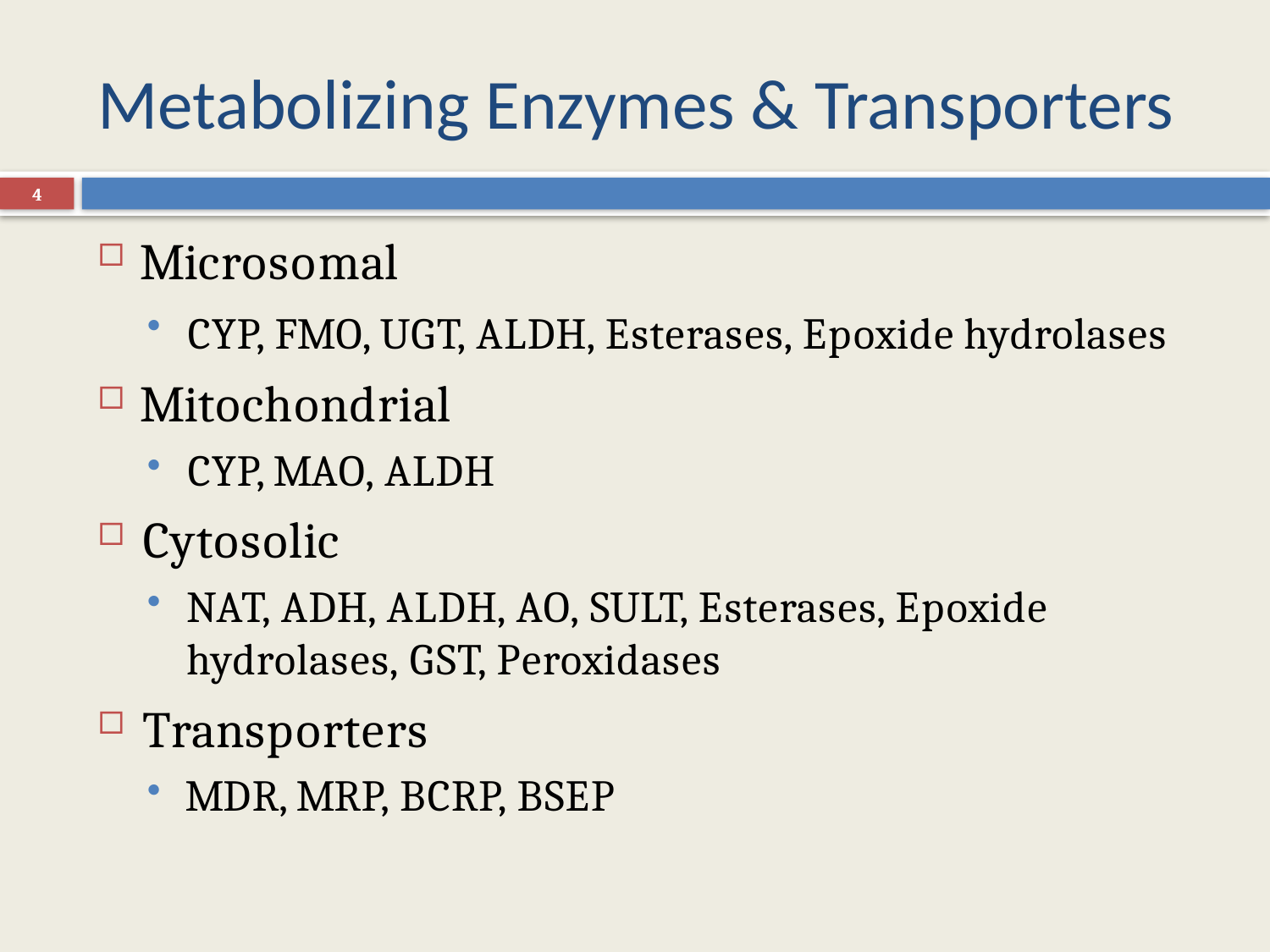

# Metabolizing Enzymes & Transporters
4
Microsomal
CYP, FMO, UGT, ALDH, Esterases, Epoxide hydrolases
Mitochondrial
CYP, MAO, ALDH
Cytosolic
NAT, ADH, ALDH, AO, SULT, Esterases, Epoxide hydrolases, GST, Peroxidases
Transporters
MDR, MRP, BCRP, BSEP